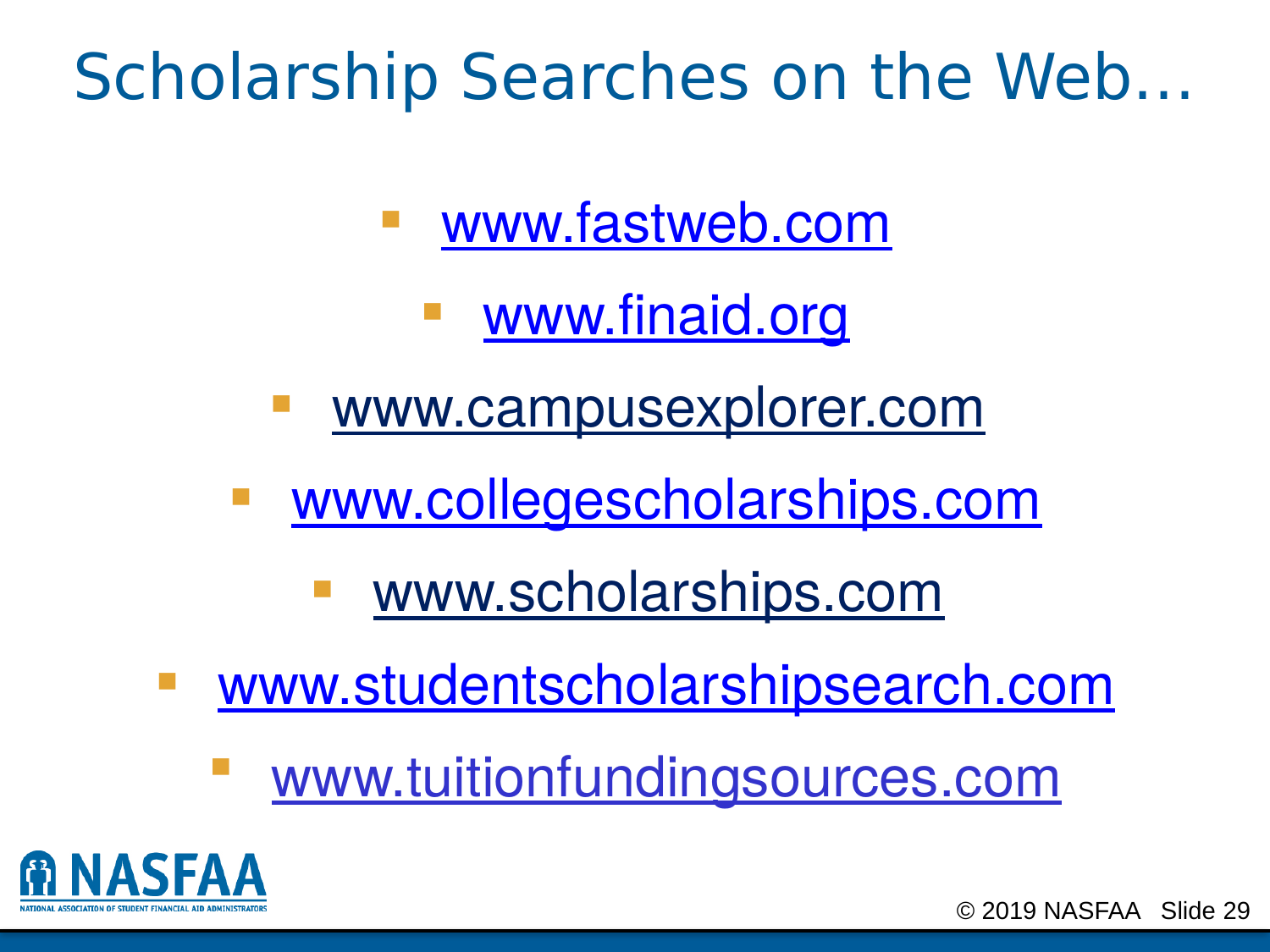

# Scholarship Searches on the Web…
www.fastweb.com
www.finaid.org
www.campusexplorer.com
www.collegescholarships.com
www.scholarships.com
www.studentscholarshipsearch.com
www.tuitionfundingsources.com